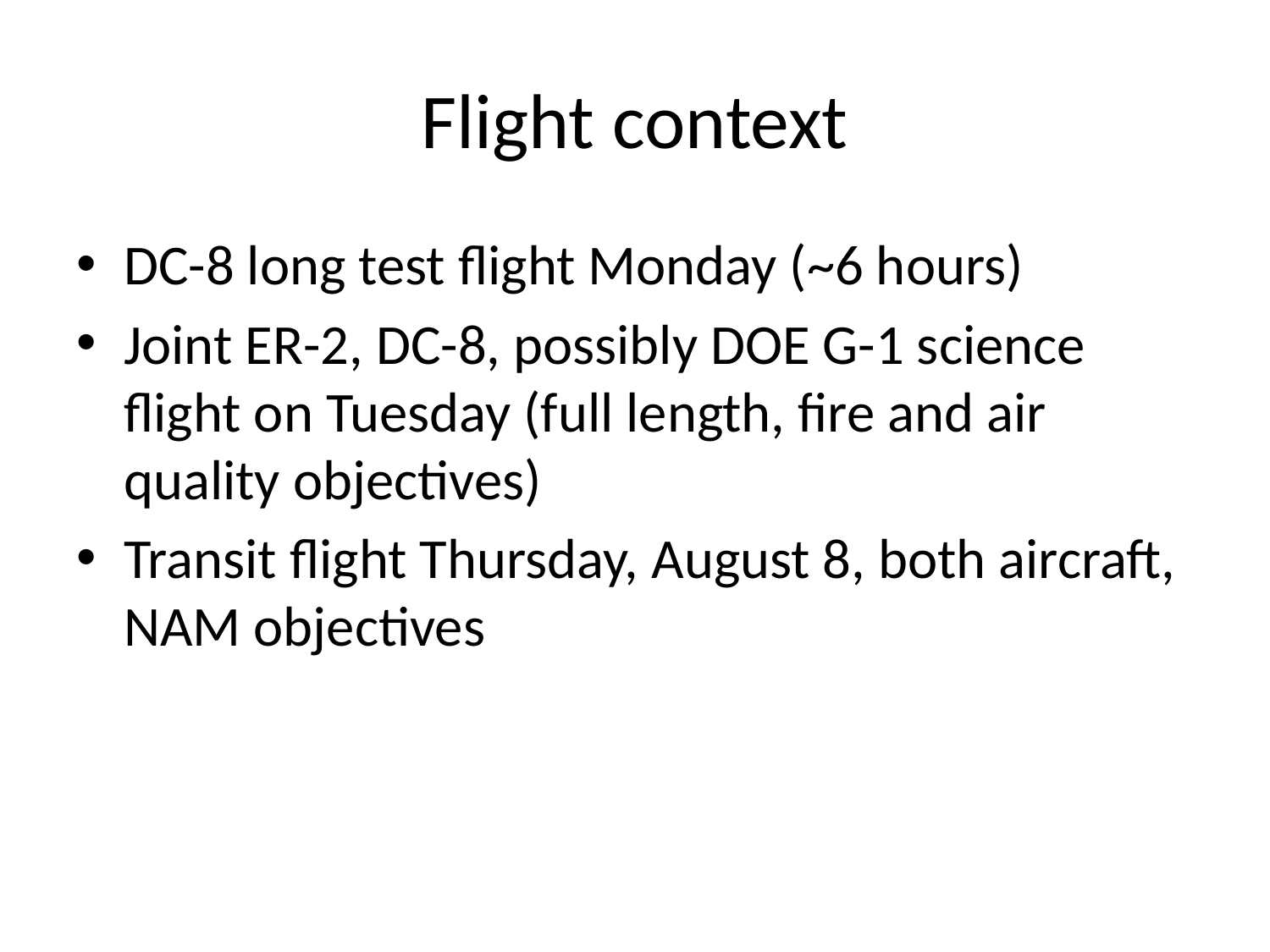

# Flight context
DC-8 long test flight Monday (~6 hours)
Joint ER-2, DC-8, possibly DOE G-1 science flight on Tuesday (full length, fire and air quality objectives)
Transit flight Thursday, August 8, both aircraft, NAM objectives